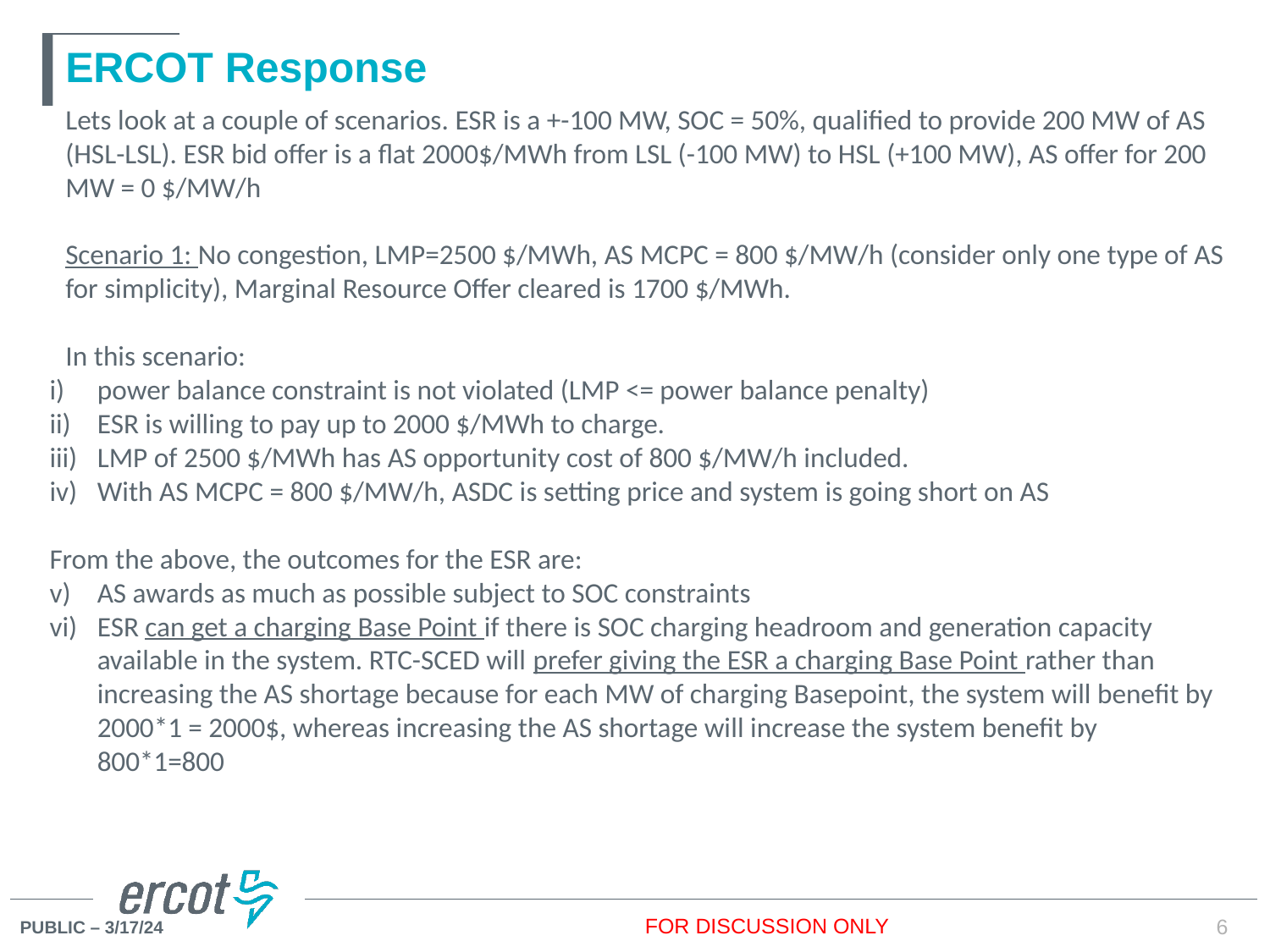

# ERCOT Response
Lets look at a couple of scenarios. ESR is a +-100 MW, SOC = 50%, qualified to provide 200 MW of AS (HSL-LSL). ESR bid offer is a flat 2000$/MWh from LSL (-100 MW) to HSL (+100 MW), AS offer for 200 MW = 0 $/MW/h

Scenario 1: No congestion, LMP=2500 $/MWh, AS MCPC = 800 $/MW/h (consider only one type of AS for simplicity), Marginal Resource Offer cleared is 1700 $/MWh.

In this scenario:
power balance constraint is not violated (LMP <= power balance penalty)
ESR is willing to pay up to 2000 $/MWh to charge.
LMP of 2500 $/MWh has AS opportunity cost of 800 $/MW/h included.
With AS MCPC = 800 $/MW/h, ASDC is setting price and system is going short on AS

From the above, the outcomes for the ESR are:
AS awards as much as possible subject to SOC constraints
ESR can get a charging Base Point if there is SOC charging headroom and generation capacity available in the system. RTC-SCED will prefer giving the ESR a charging Base Point rather than increasing the AS shortage because for each MW of charging Basepoint, the system will benefit by 2000*1 = 2000$, whereas increasing the AS shortage will increase the system benefit by 800*1=800
FOR DISCUSSION ONLY
6